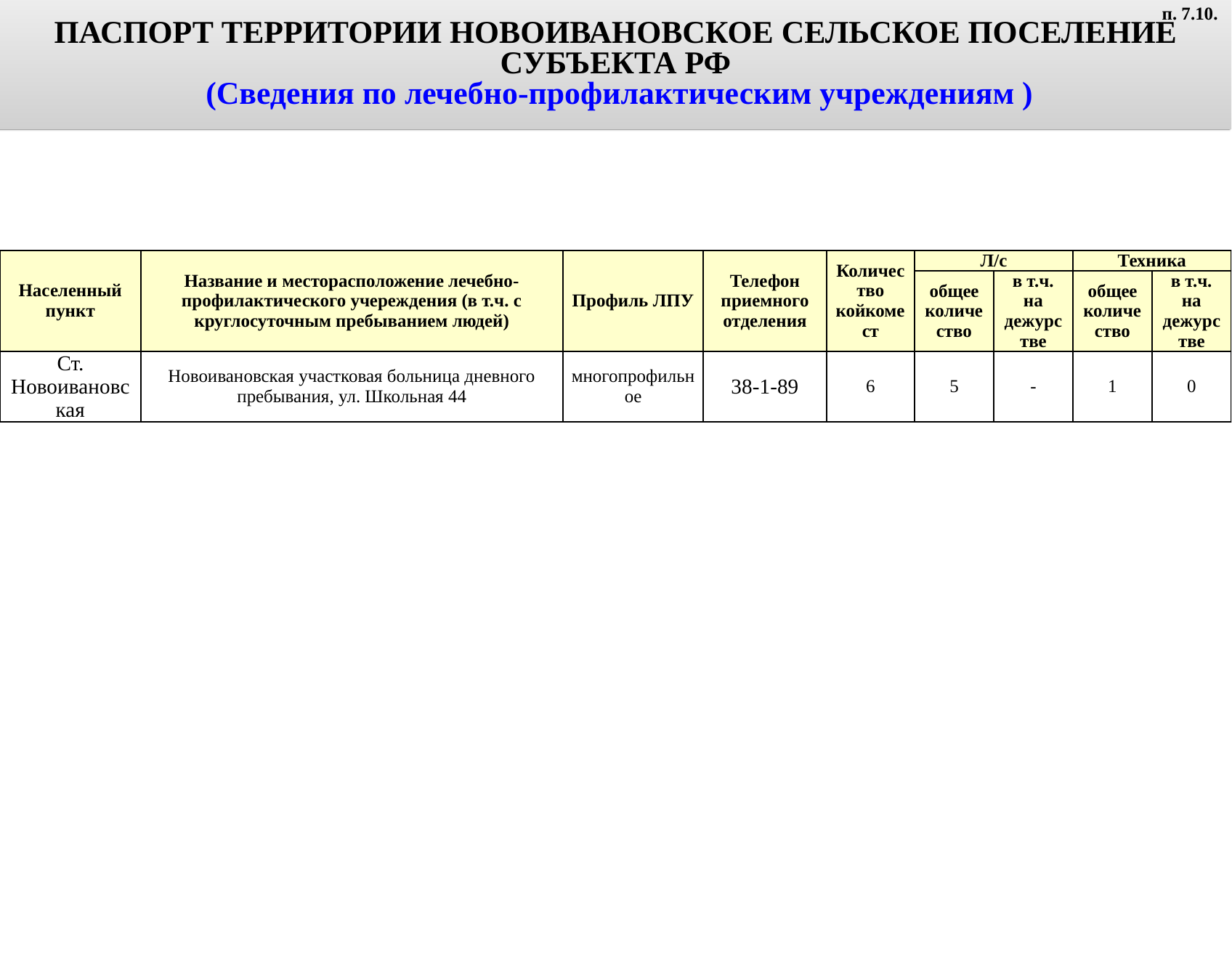

ПАСПОРТ ТЕРРИТОРИИ НОВОИВАНОВСКОЕ СЕЛЬСКОЕ ПОСЕЛЕНИЕ СУБЪЕКТА РФ
 (Сведения по лечебно-профилактическим учреждениям )
п. 7.10.
| Населенный пункт | Название и месторасположение лечебно-профилактического учереждения (в т.ч. с круглосуточным пребыванием людей) | Профиль ЛПУ | Телефон приемного отделения | Количество койкомест | Л/с |  | Техника |  |
| --- | --- | --- | --- | --- | --- | --- | --- | --- |
|  |  |  |  |  | общее количество | в т.ч. на дежурстве | общее количество | в т.ч. на дежурстве |
| Ст. Новоивановская | Новоивановская участковая больница дневного пребывания, ул. Школьная 44 | многопрофильное | 38-1-89 | 6 | 5 | - | 1 | 0 |